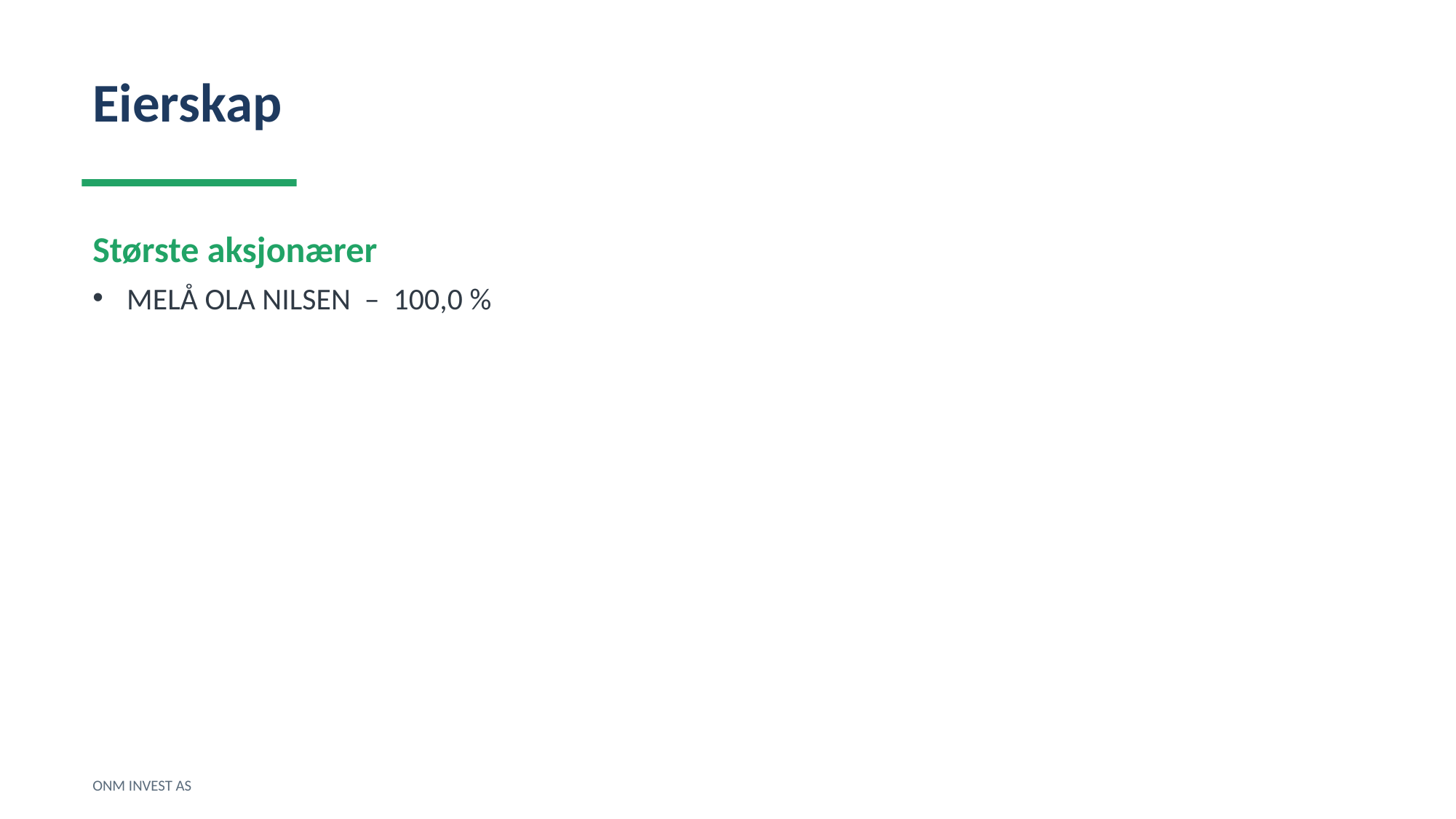

Eierskap

Største aksjonærer
MELÅ OLA NILSEN  –  100,0 %
ONM INVEST AS